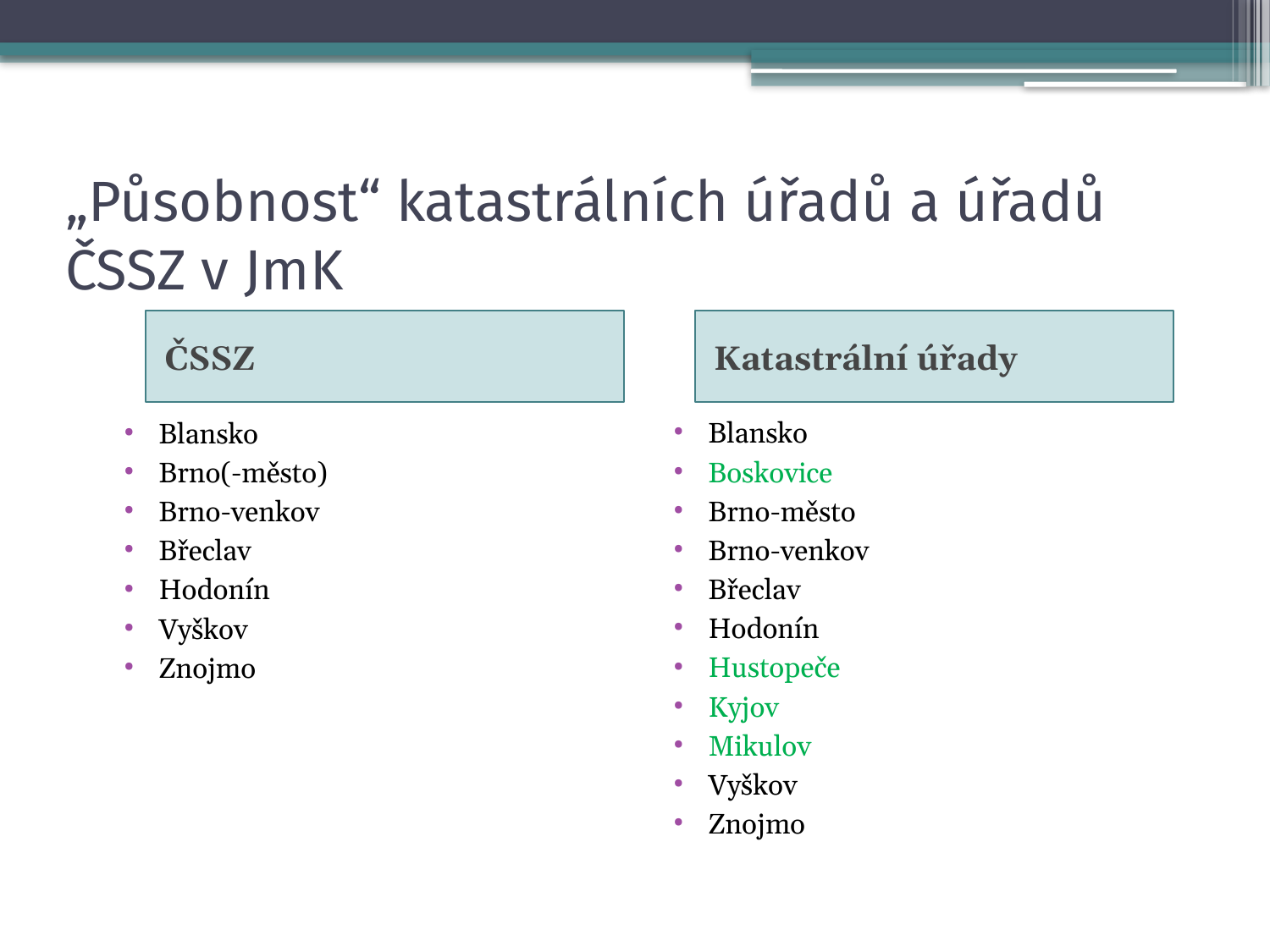

# „Působnost“ katastrálních úřadů a úřadů ČSSZ v JmK
ČSSZ
Katastrální úřady
Blansko
Boskovice
Brno-město
Brno-venkov
Břeclav
Hodonín
Hustopeče
Kyjov
Mikulov
Vyškov
Znojmo

Blansko
Brno(-město)
Brno-venkov
Břeclav
Hodonín
Vyškov
Znojmo